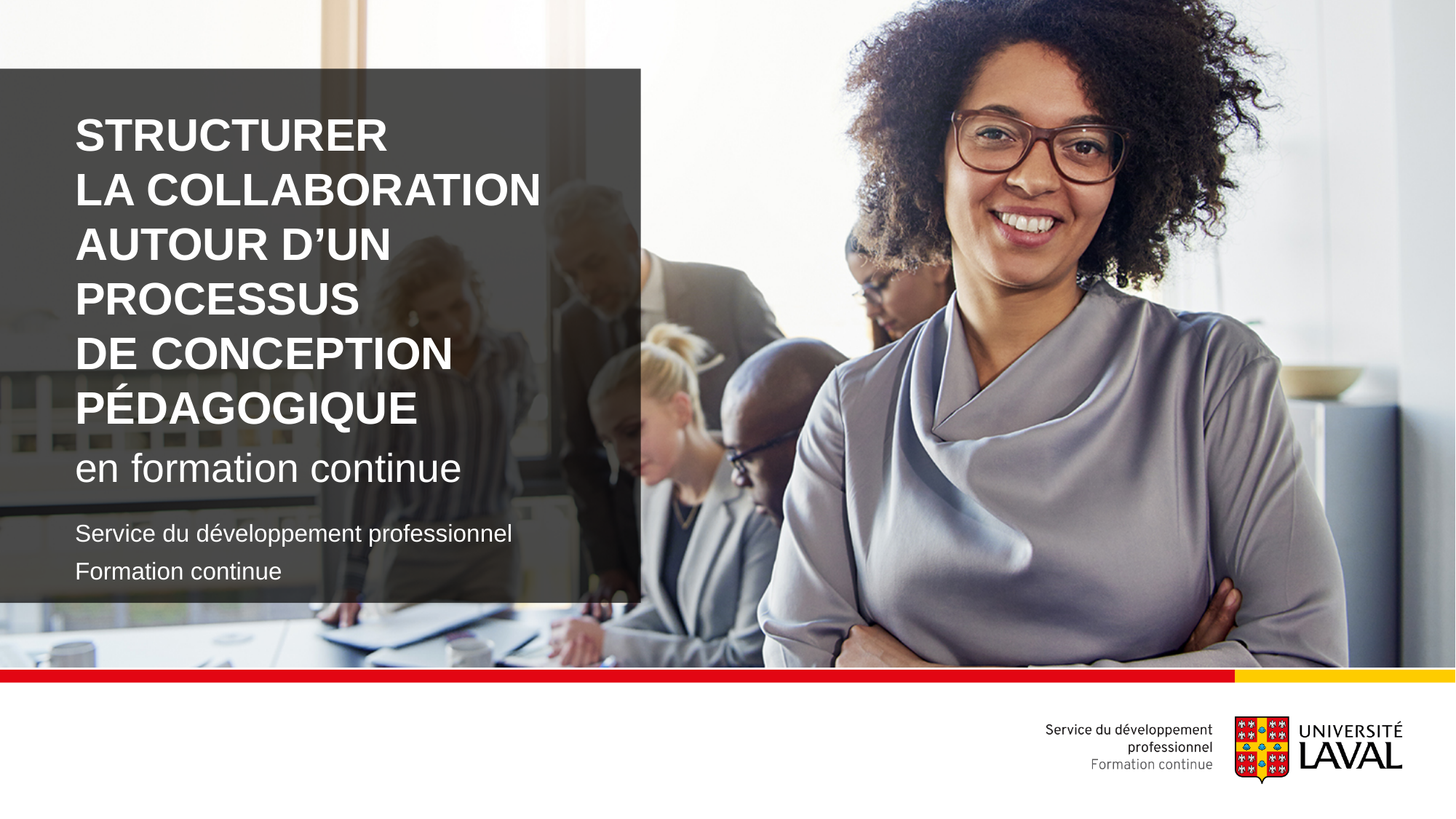

# Structurer la collaboration autour d’un processus de conception pédagogique
en formation continue
Service du développement professionnel
Formation continue